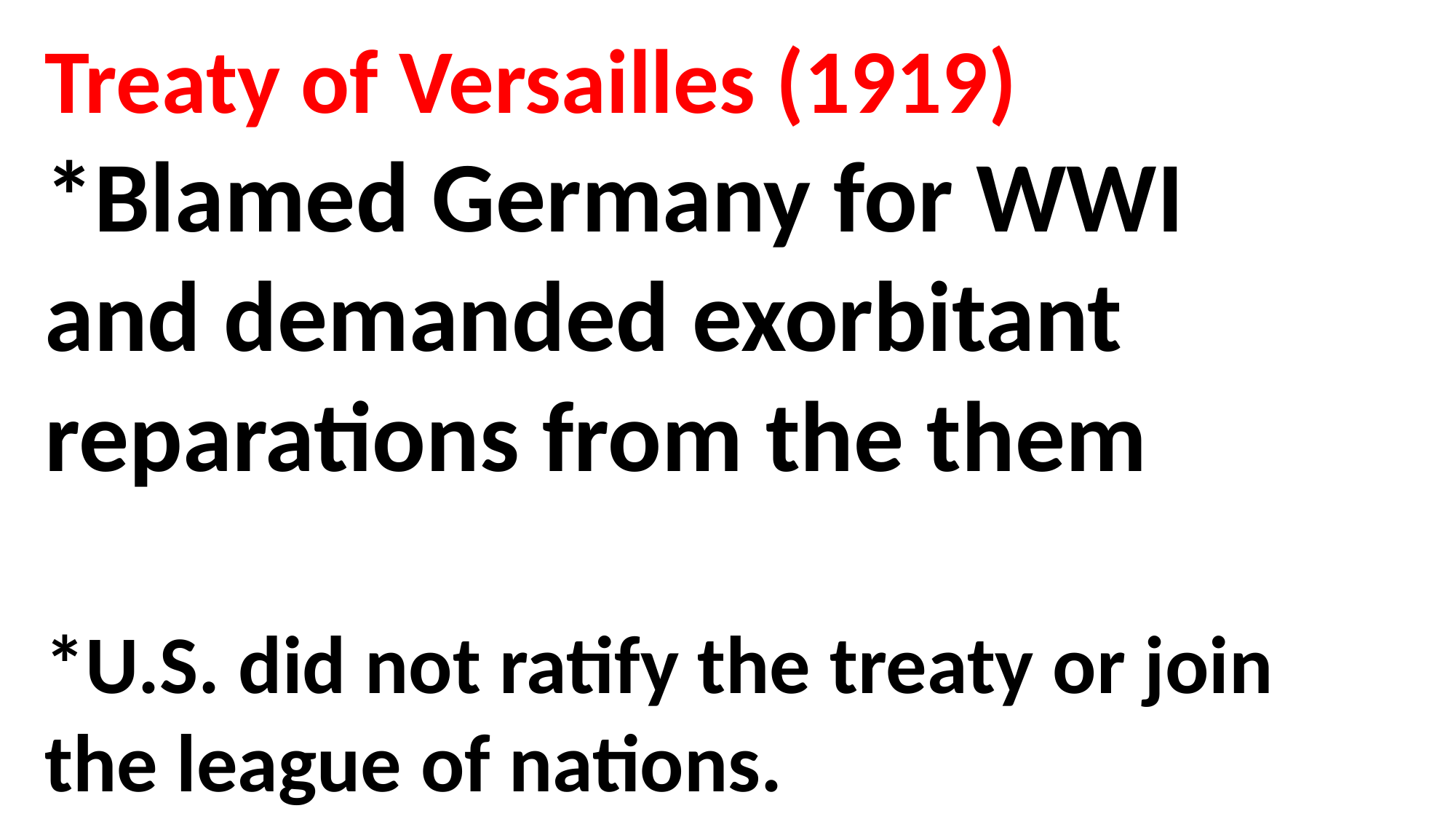

Treaty of Versailles (1919)
*Blamed Germany for WWI and demanded exorbitant reparations from the them

*U.S. did not ratify the treaty or join the league of nations.